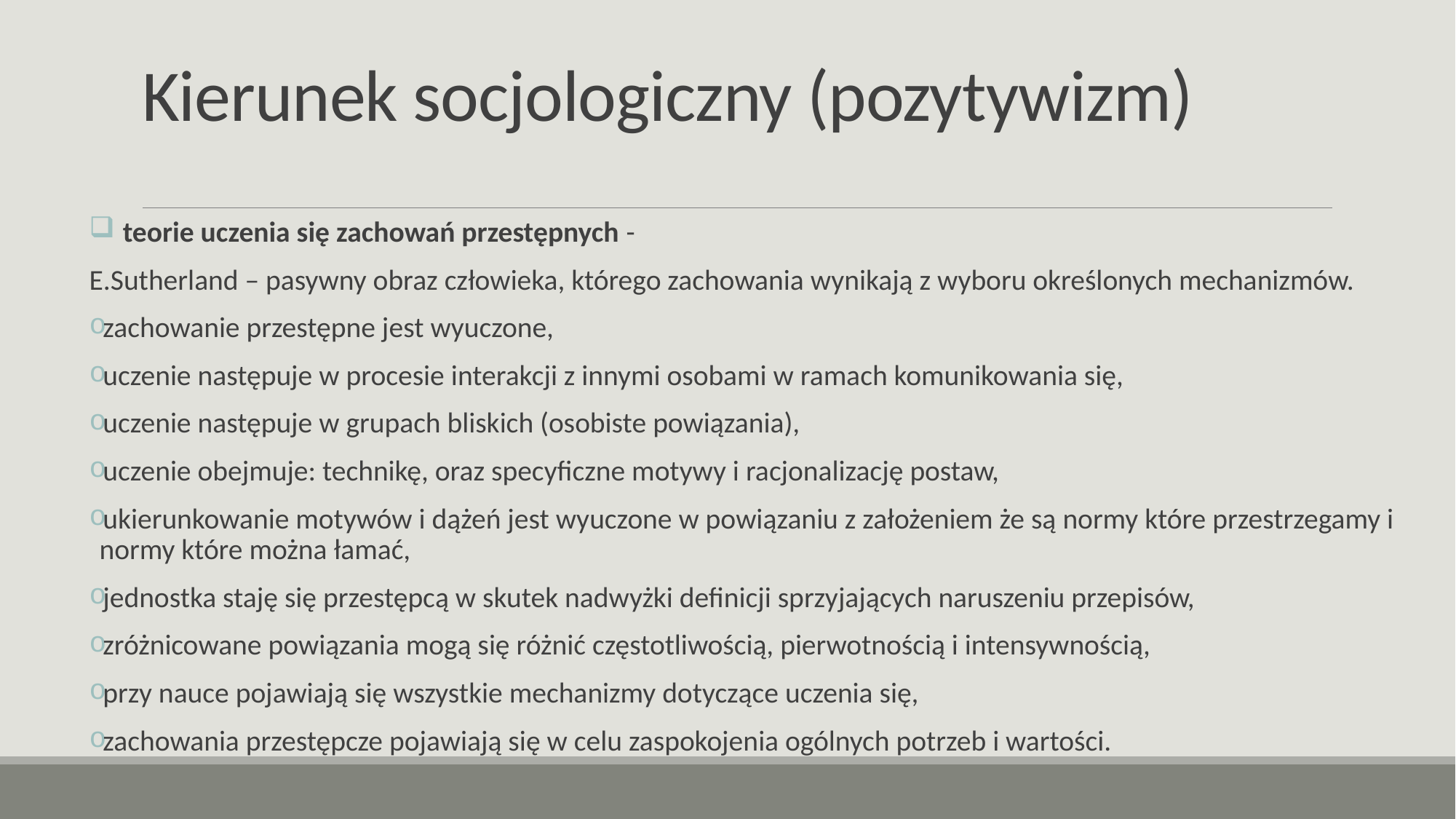

# Kierunek socjologiczny (pozytywizm)
  teorie uczenia się zachowań przestępnych -
E.Sutherland – pasywny obraz człowieka, którego zachowania wynikają z wyboru określonych mechanizmów.
zachowanie przestępne jest wyuczone,
uczenie następuje w procesie interakcji z innymi osobami w ramach komunikowania się,
uczenie następuje w grupach bliskich (osobiste powiązania),
uczenie obejmuje: technikę, oraz specyficzne motywy i racjonalizację postaw,
ukierunkowanie motywów i dążeń jest wyuczone w powiązaniu z założeniem że są normy które przestrzegamy i normy które można łamać,
jednostka staję się przestępcą w skutek nadwyżki definicji sprzyjających naruszeniu przepisów,
zróżnicowane powiązania mogą się różnić częstotliwością, pierwotnością i intensywnością,
przy nauce pojawiają się wszystkie mechanizmy dotyczące uczenia się,
zachowania przestępcze pojawiają się w celu zaspokojenia ogólnych potrzeb i wartości.